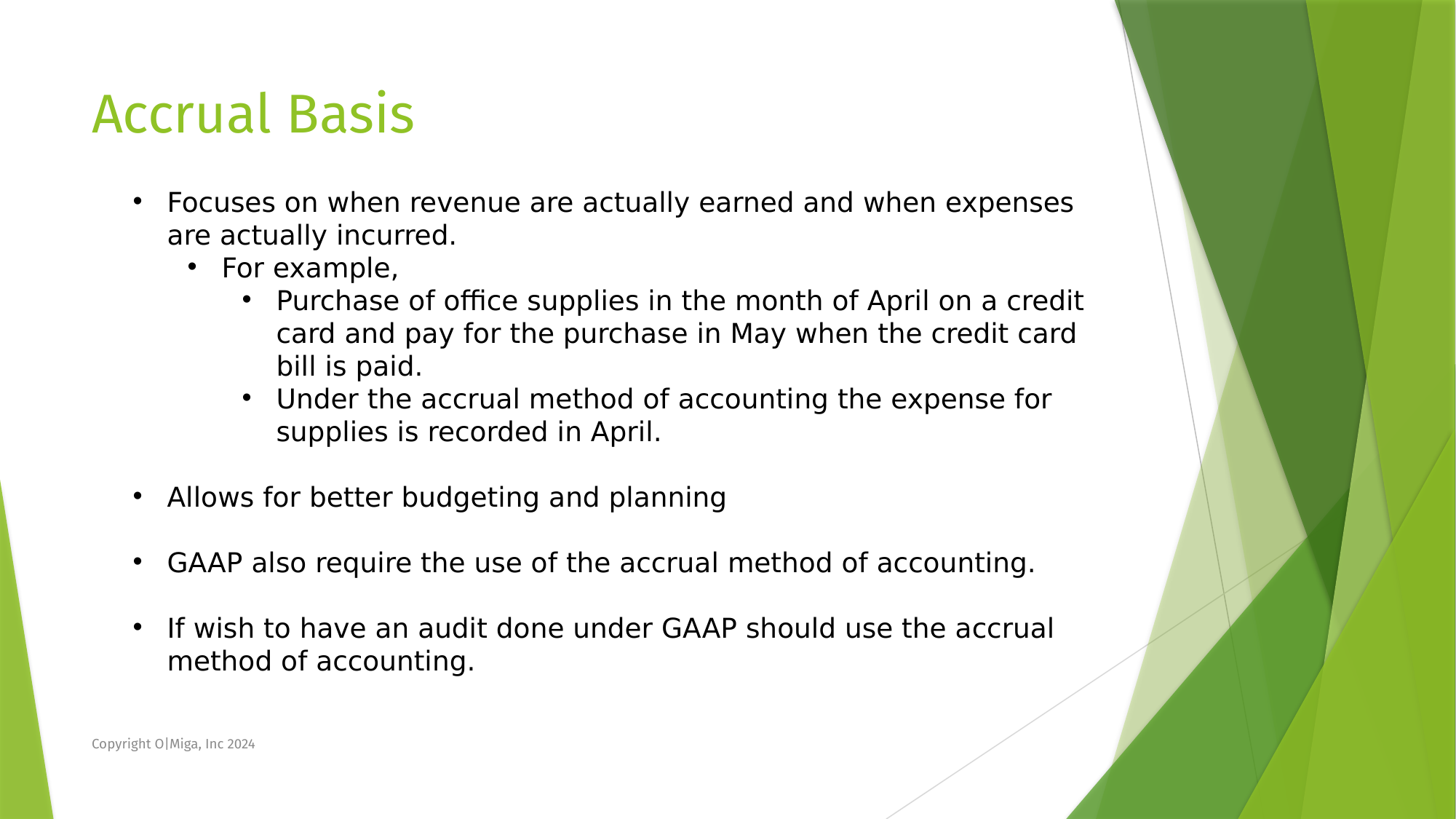

# Accrual Basis
Focuses on when revenue are actually earned and when expenses are actually incurred.
For example,
Purchase of office supplies in the month of April on a credit card and pay for the purchase in May when the credit card bill is paid.
Under the accrual method of accounting the expense for supplies is recorded in April.

Allows for better budgeting and planning

GAAP also require the use of the accrual method of accounting.

If wish to have an audit done under GAAP should use the accrual method of accounting.
Copyright O|Miga, Inc 2024